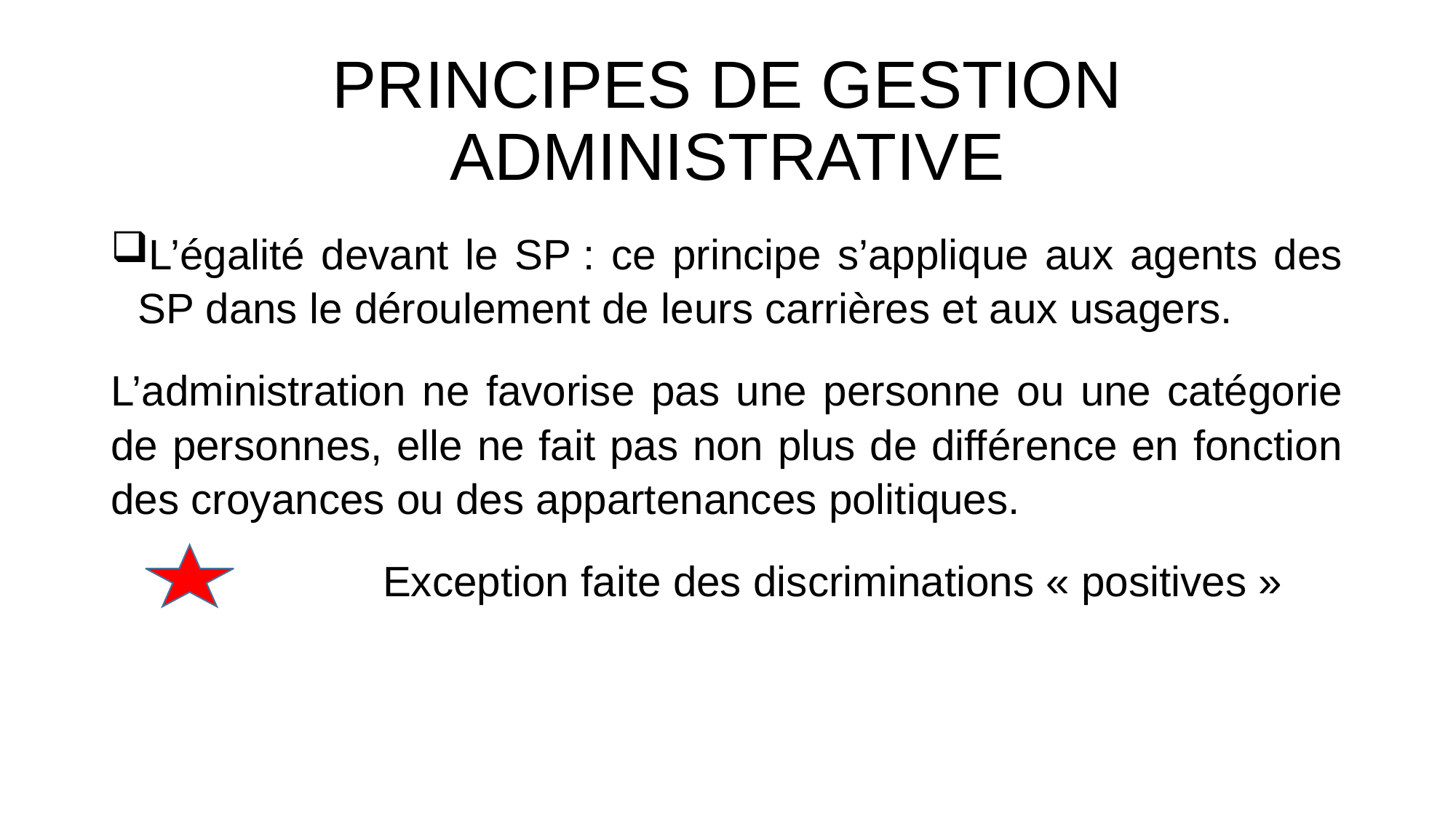

# PRINCIPES DE GESTION ADMINISTRATIVE
L’égalité devant le SP : ce principe s’applique aux agents des SP dans le déroulement de leurs carrières et aux usagers.
L’administration ne favorise pas une personne ou une catégorie de personnes, elle ne fait pas non plus de différence en fonction des croyances ou des appartenances politiques.
                       Exception faite des discriminations « positives »